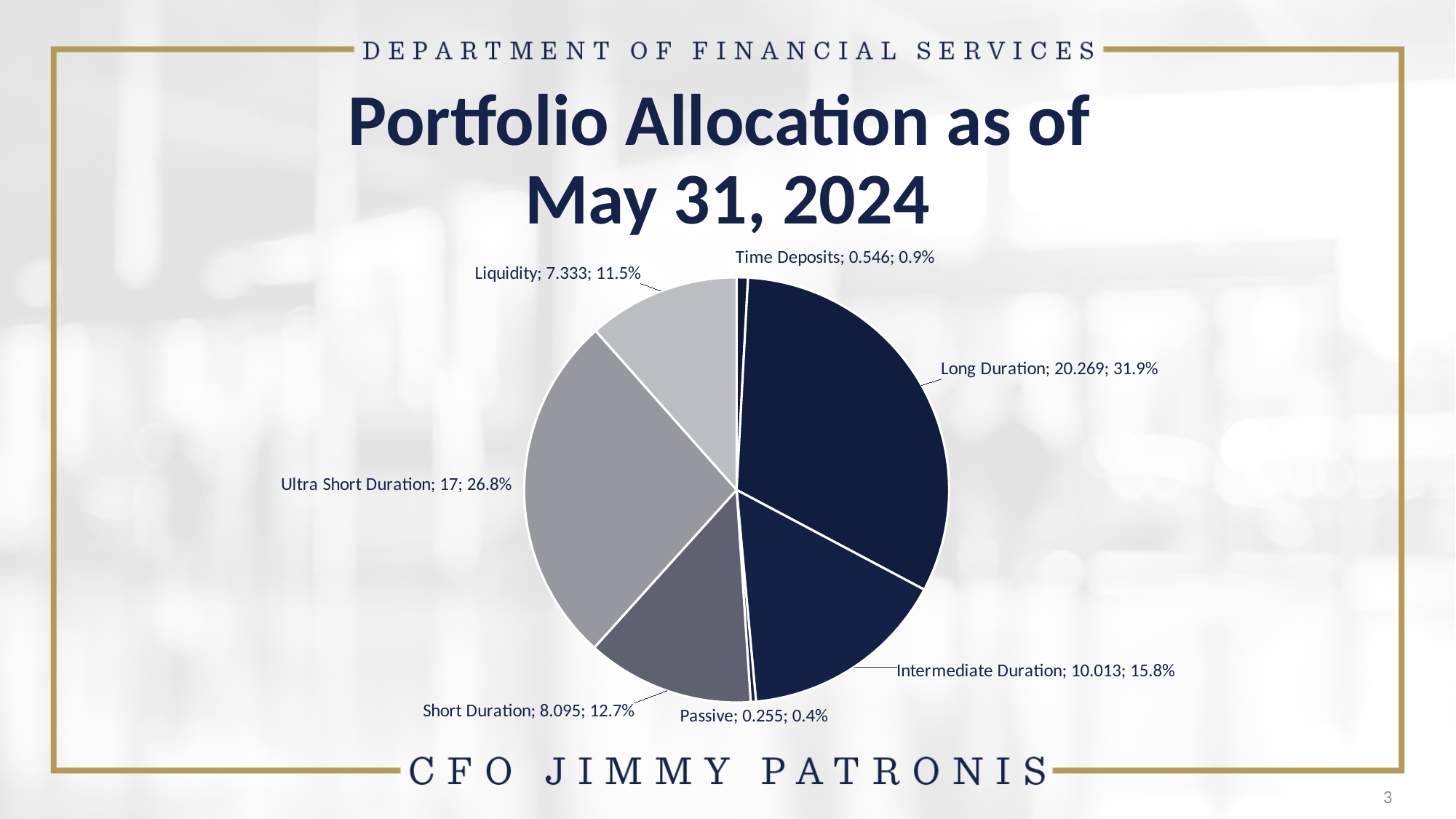

# Portfolio Allocation as of May 31, 2024

### Chart

| Category | Mkt Value | % | Column1 |
|---|---|---|---|
| Time Deposits | 0.546 | 0.008596935963848784 | None |
| Long Duration | 20.269 | 0.31914156602793214 | None |
| Intermediate Duration | 10.013 | 0.1576577285824503 | None |
| Passive | 0.255 | 0.004015052510588717 | None |
| Short Duration | 8.095 | 0.12745823558123792 | None |
| Ultra Short Duration | 17.0 | 0.26767016737258115 | None |
|  Liquidity | 7.333 | 0.11546031396136104 | 0.3831304813339422 |
3